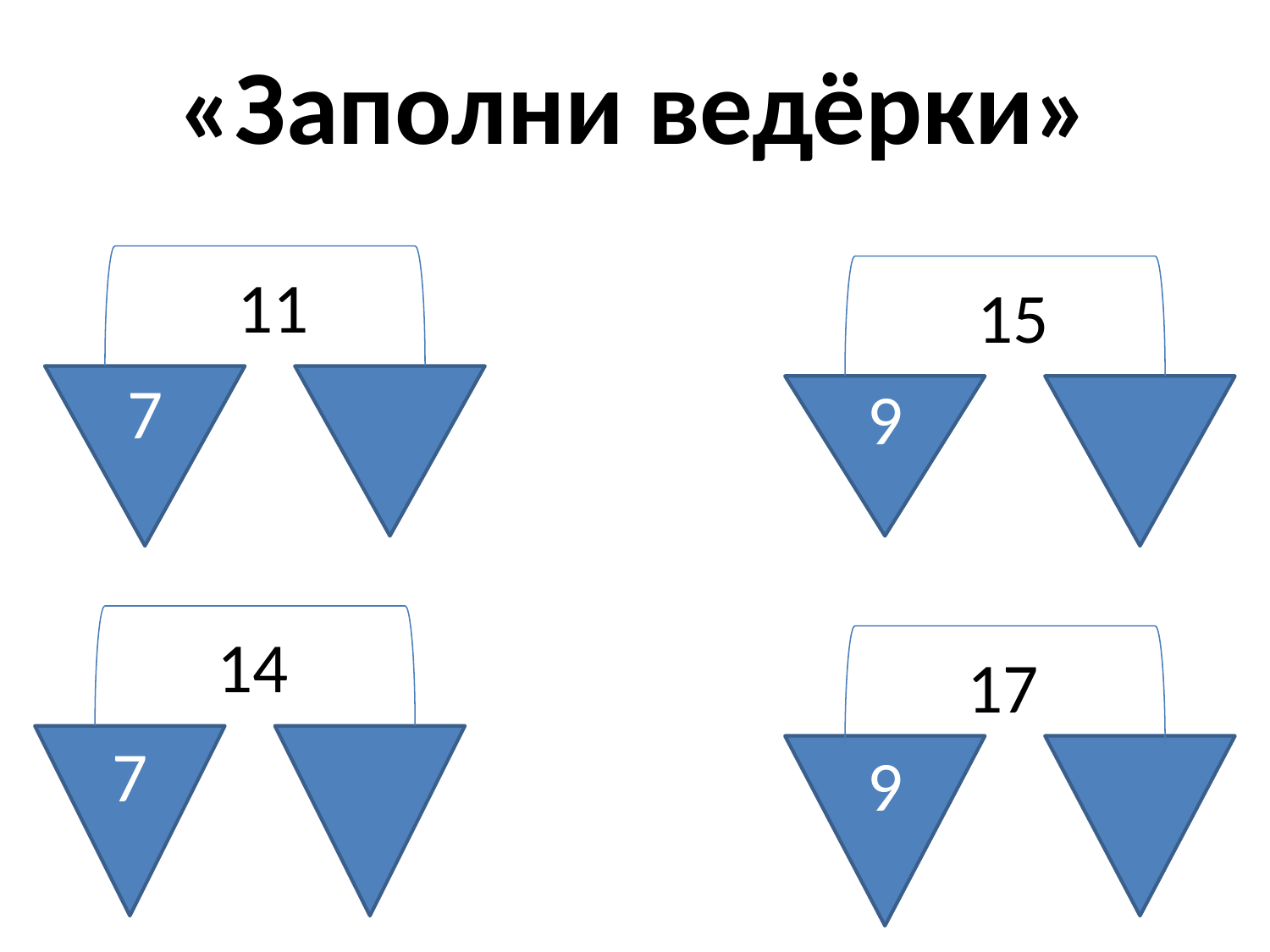

# «Заполни ведёрки»

11
15
7

9

14
17
7

9